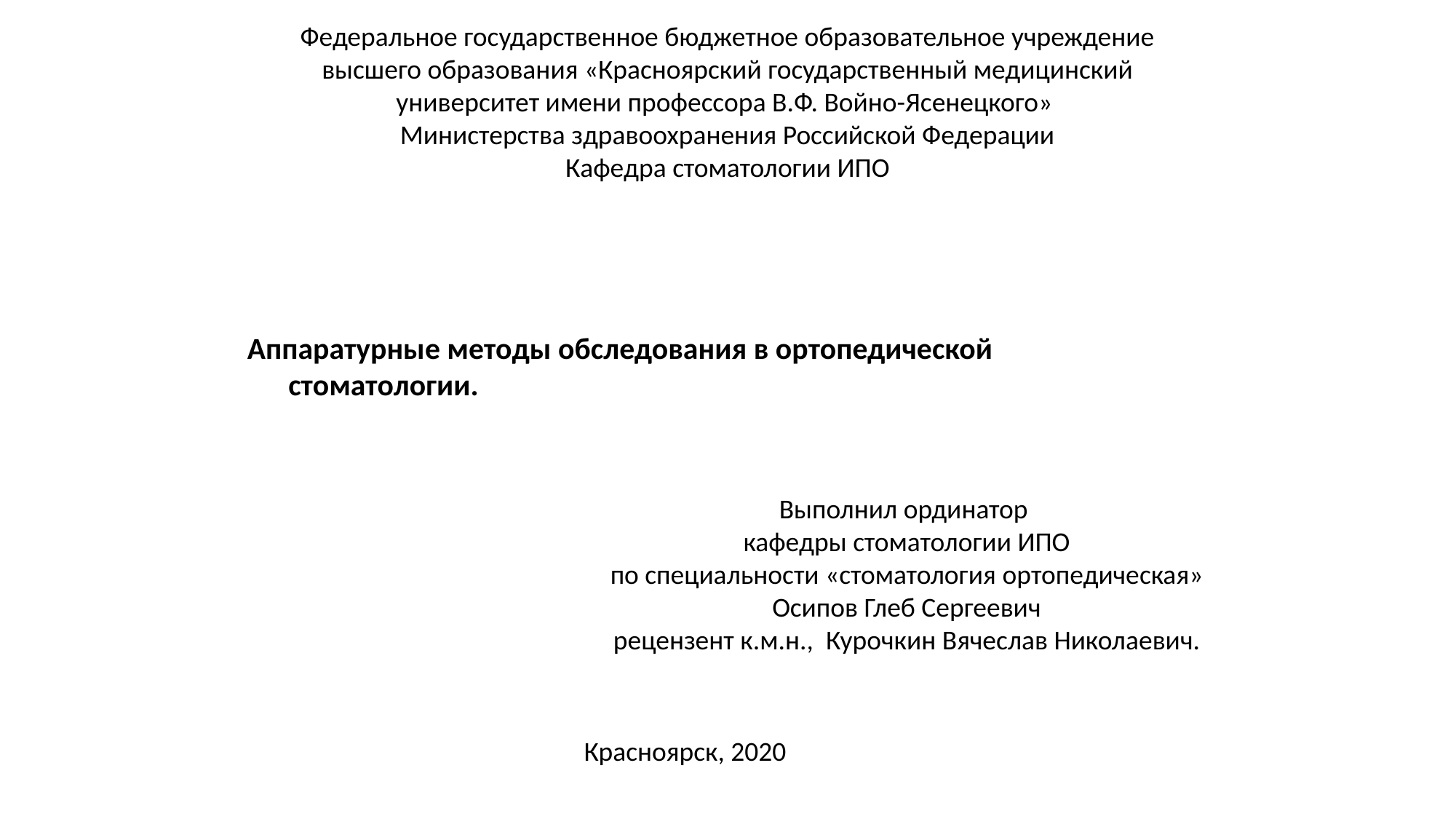

# Федеральное государственное бюджетное образовательное учреждение высшего образования «Красноярский государственный медицинский университет имени профессора В.Ф. Войно-Ясенецкого» Министерства здравоохранения Российской Федерации Кафедра стоматологии ИПО
Аппаратурные методы обследования в ортопедической стоматологии.

Выполнил ординатор
кафедры стоматологии ИПО
по специальности «стоматология ортопедическая»
Осипов Глеб Сергеевич
рецензент к.м.н.,  Курочкин Вячеслав Николаевич.
Красноярск, 2020